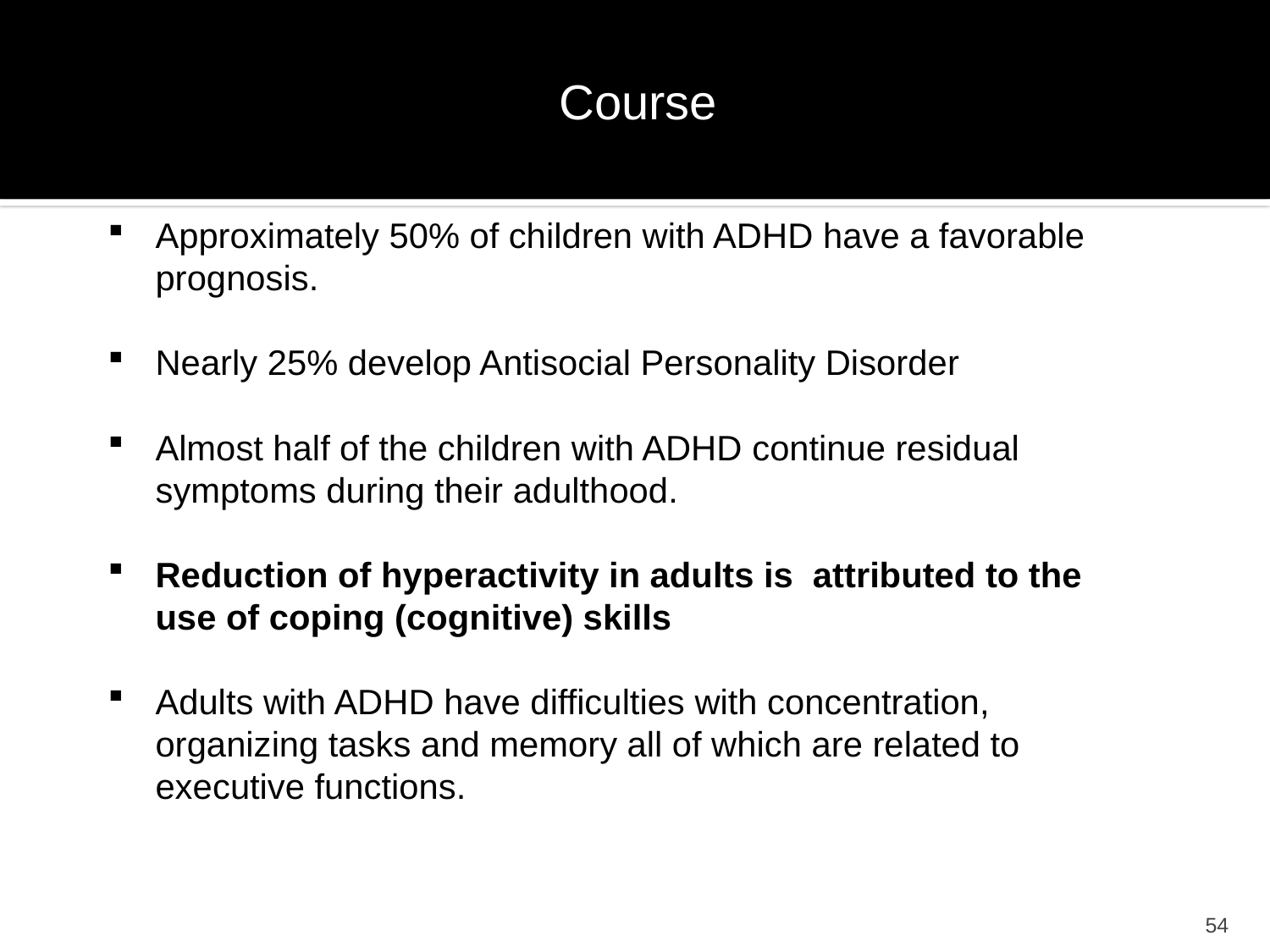

# Course

Approximately 50% of children with ADHD have a favorable prognosis.

Nearly 25% develop Antisocial Personality Disorder

Almost half of the children with ADHD continue residual symptoms during their adulthood.

Reduction of hyperactivity in adults is  attributed to the use of coping (cognitive) skills

Adults with ADHD have difficulties with concentration, organizing tasks and memory all of which are related to executive functions.

54